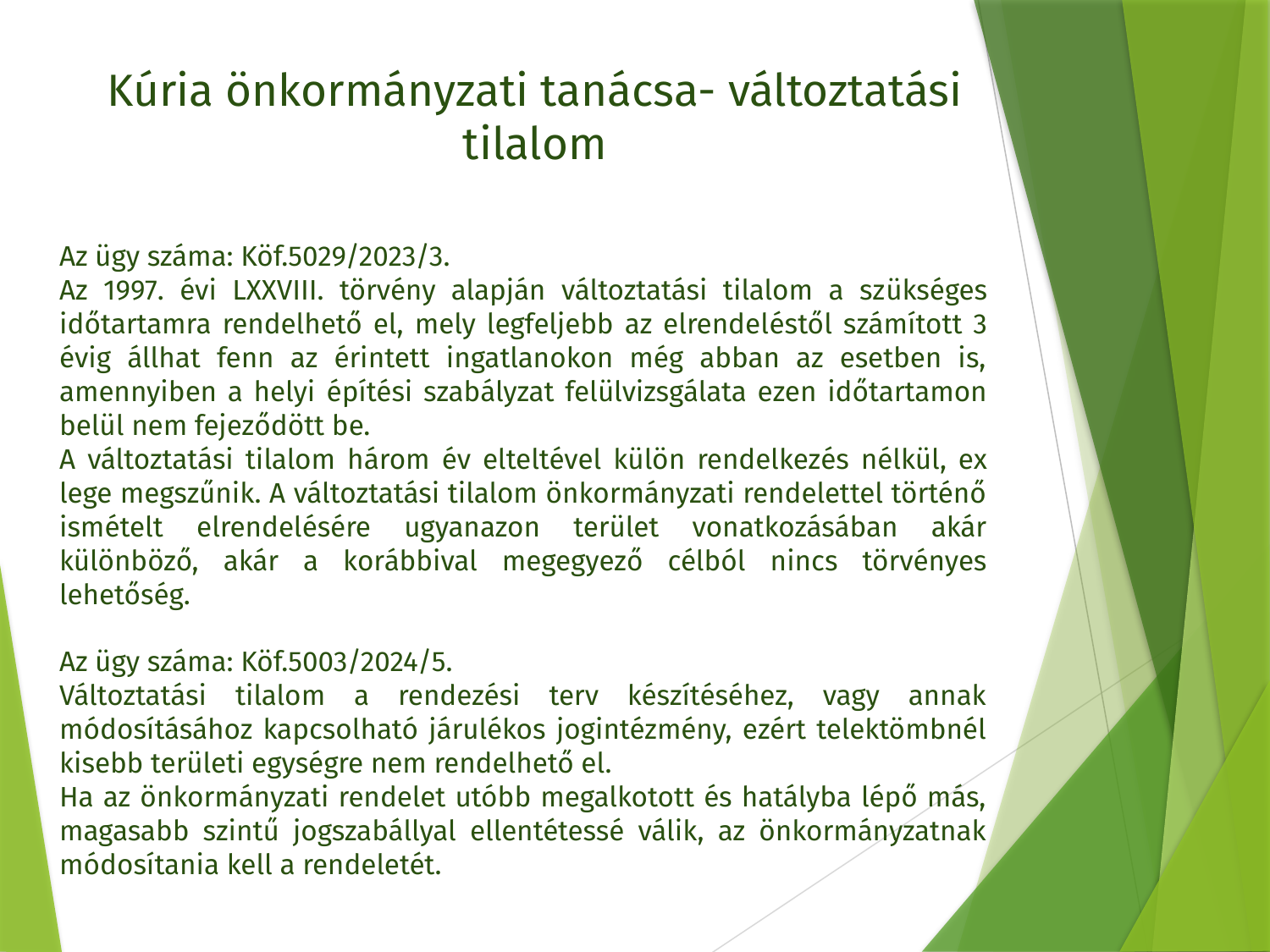

Kúria önkormányzati tanácsa- változtatási tilalom

Az ügy száma: Köf.5029/2023/3.
Az 1997. évi LXXVIII. törvény alapján változtatási tilalom a szükséges időtartamra rendelhető el, mely legfeljebb az elrendeléstől számított 3 évig állhat fenn az érintett ingatlanokon még abban az esetben is, amennyiben a helyi építési szabályzat felülvizsgálata ezen időtartamon belül nem fejeződött be.
A változtatási tilalom három év elteltével külön rendelkezés nélkül, ex lege megszűnik. A változtatási tilalom önkormányzati rendelettel történő ismételt elrendelésére ugyanazon terület vonatkozásában akár különböző, akár a korábbival megegyező célból nincs törvényes lehetőség.

Az ügy száma: Köf.5003/2024/5.
Változtatási tilalom a rendezési terv készítéséhez, vagy annak módosításához kapcsolható járulékos jogintézmény, ezért telektömbnél kisebb területi egységre nem rendelhető el.
Ha az önkormányzati rendelet utóbb megalkotott és hatályba lépő más, magasabb szintű jogszabállyal ellentétessé válik, az önkormányzatnak módosítania kell a rendeletét.